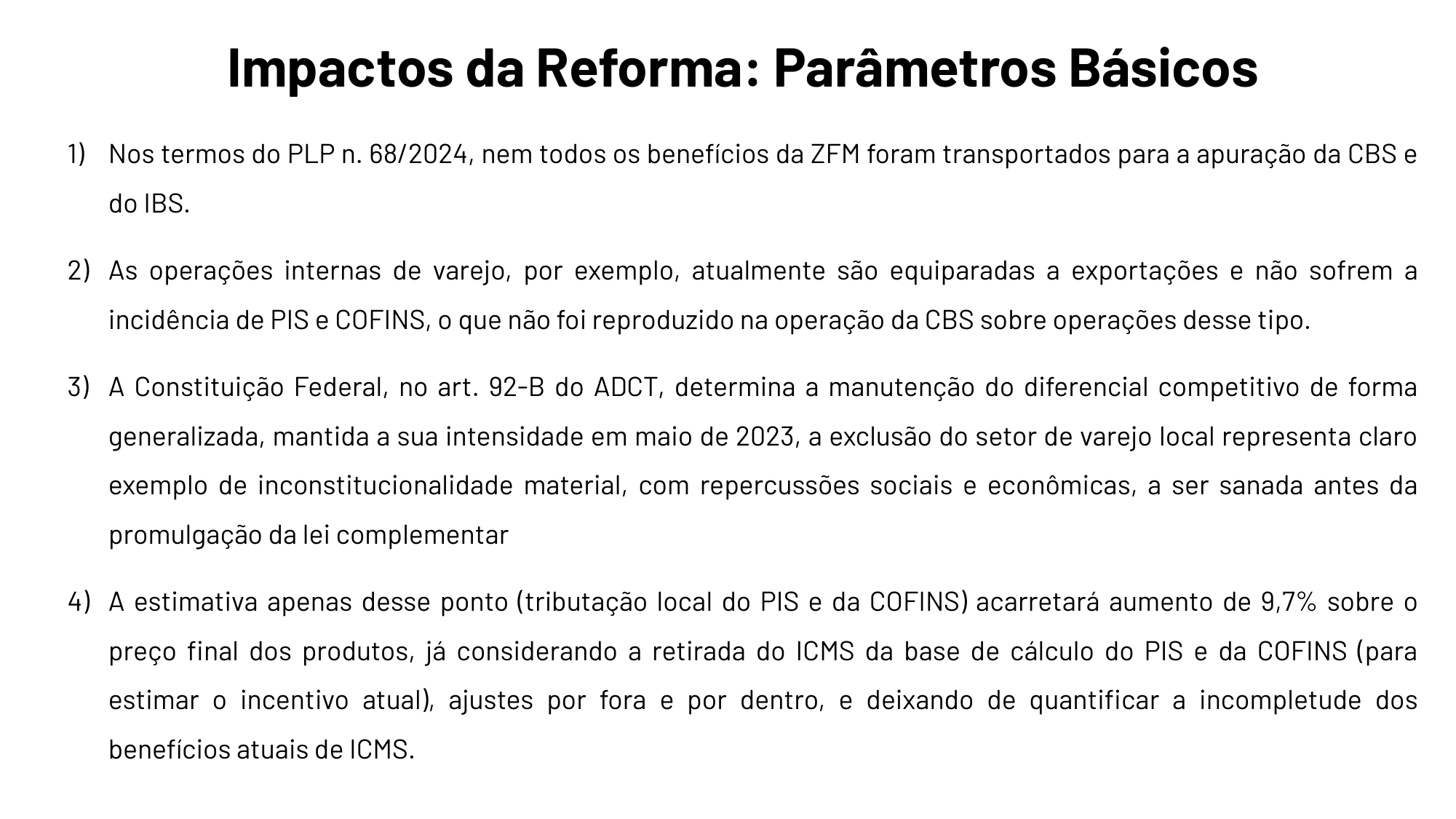

# Impactos da Reforma: Parâmetros Básicos
Nos termos do PLP n. 68/2024, nem todos os benefícios da ZFM foram transportados para a apuração da CBS e do IBS.
As operações internas de varejo, por exemplo, atualmente são equiparadas a exportações e não sofrem a incidência de PIS e COFINS, o que não foi reproduzido na operação da CBS sobre operações desse tipo.
A Constituição Federal, no art. 92-B do ADCT, determina a manutenção do diferencial competitivo de forma generalizada, mantida a sua intensidade em maio de 2023, a exclusão do setor de varejo local representa claro exemplo de inconstitucionalidade material, com repercussões sociais e econômicas, a ser sanada antes da promulgação da lei complementar
A estimativa apenas desse ponto (tributação local do PIS e da COFINS) acarretará aumento de 9,7% sobre o preço final dos produtos, já considerando a retirada do ICMS da base de cálculo do PIS e da COFINS (para estimar o incentivo atual), ajustes por fora e por dentro, e deixando de quantificar a incompletude dos benefícios atuais de ICMS.